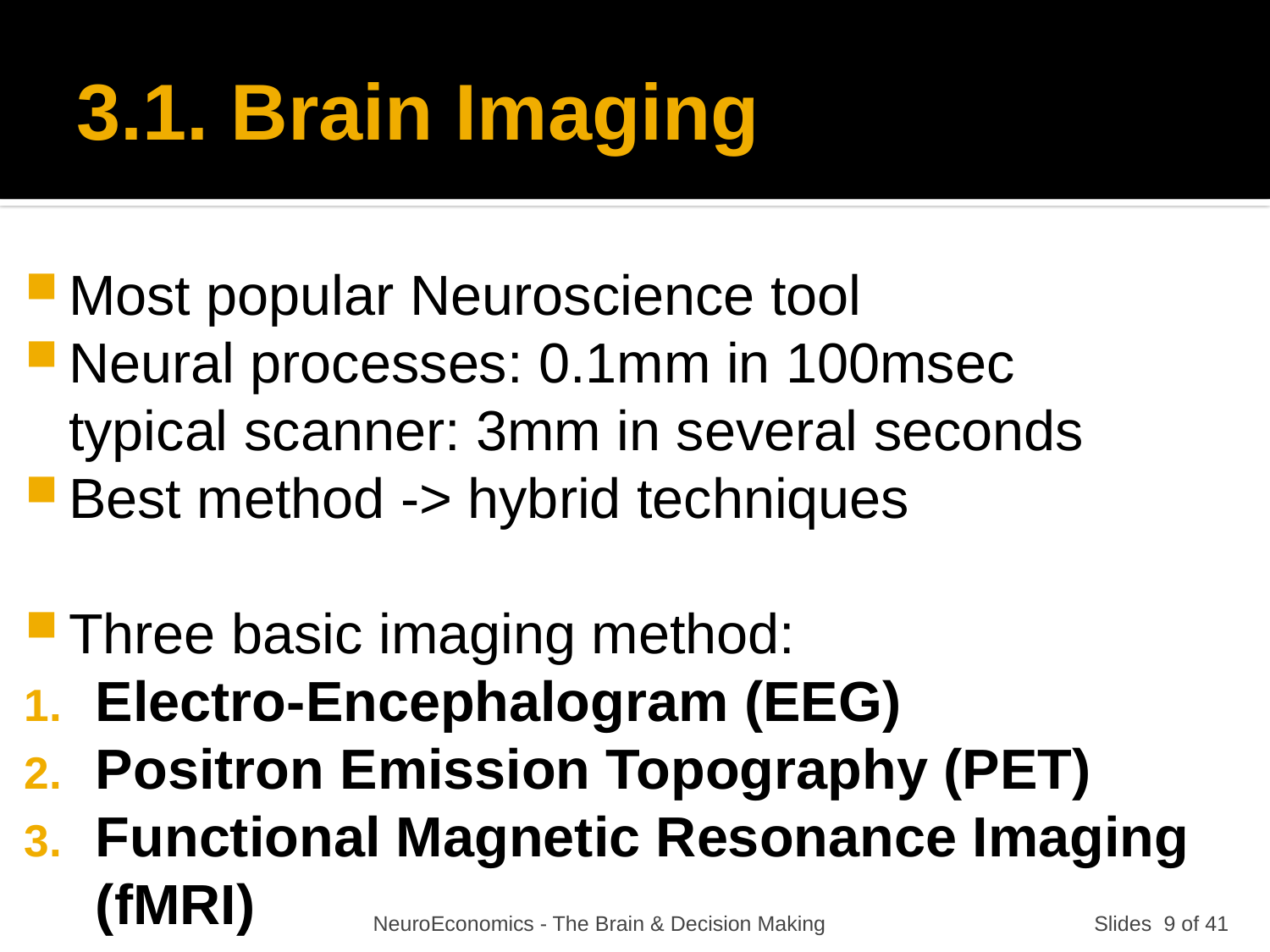

# 3.1. Brain Imaging
Most popular Neuroscience tool
Neural processes: 0.1mm in 100msec
typical scanner: 3mm in several seconds
Best method -> hybrid techniques
Three basic imaging method:
Electro-Encephalogram (EEG)
Positron Emission Topography (PET)
Functional Magnetic Resonance Imaging (fMRI)
NeuroEconomics - The Brain & Decision Making
 Slides  9 of 41